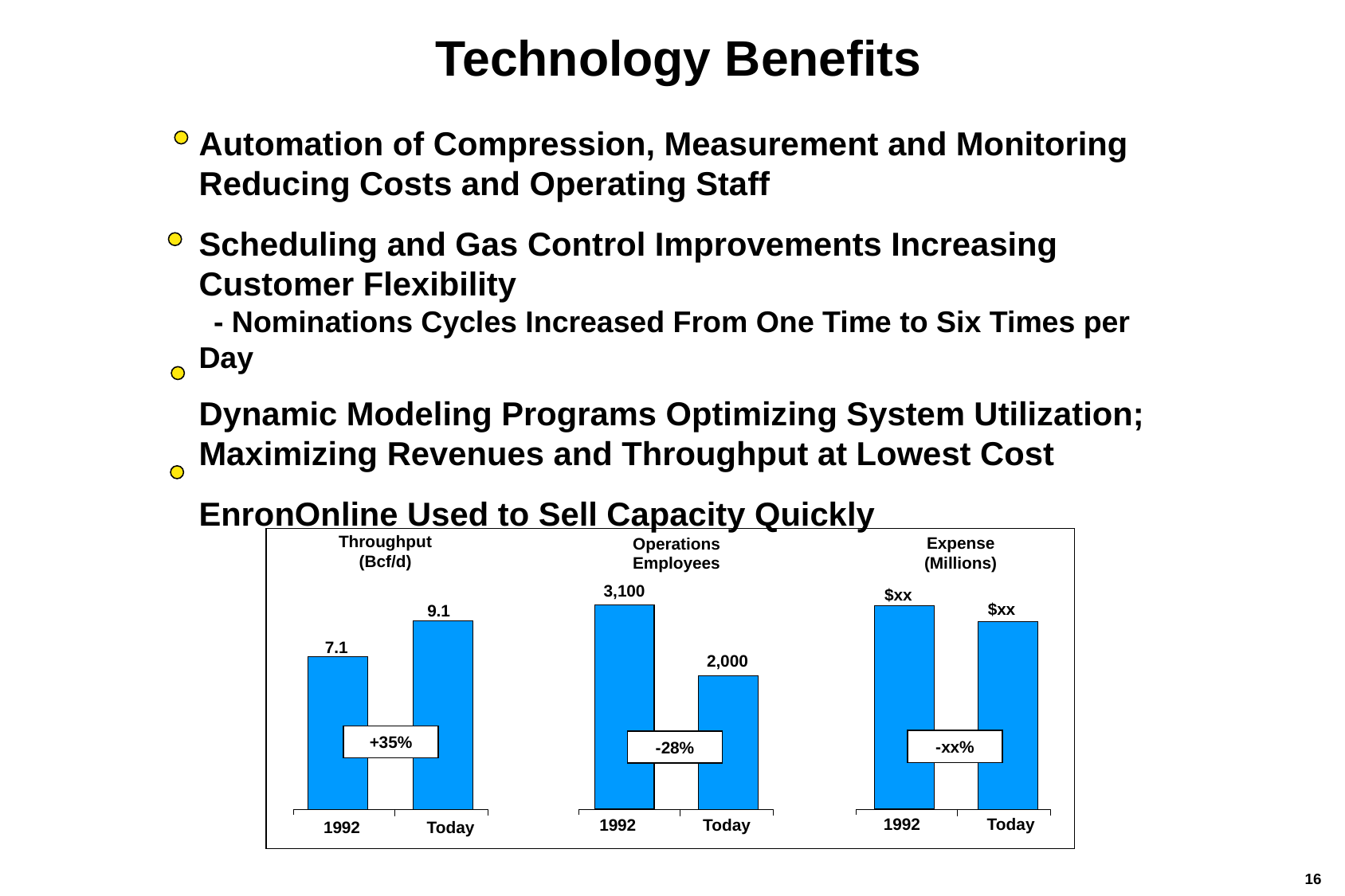

Technology Benefits
Automation of Compression, Measurement and Monitoring Reducing Costs and Operating Staff
Scheduling and Gas Control Improvements Increasing Customer Flexibility
  - Nominations Cycles Increased From One Time to Six Times per Day
Dynamic Modeling Programs Optimizing System Utilization; Maximizing Revenues and Throughput at Lowest Cost
EnronOnline Used to Sell Capacity Quickly

Throughput
(Bcf/d)
Expense
(Millions)
Operations
Employees

3,100
$xx
$xx
9.1

7.1
2,000

+35%
-xx%
-28%
1992
Today
1992
Today

1992
Today
16